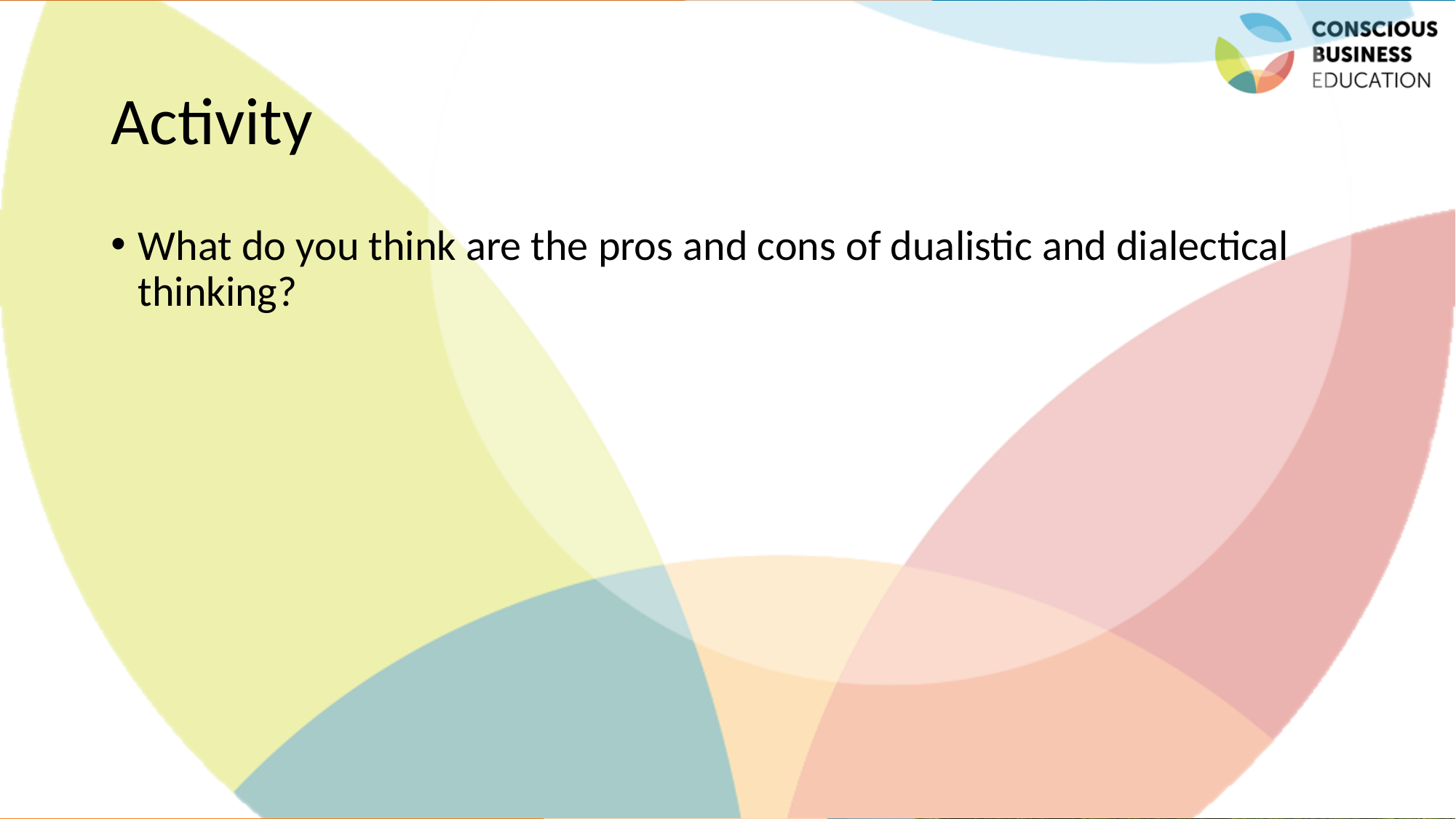

# Activity
What do you think are the pros and cons of dualistic and dialectical thinking?
Jaroslava Kubatova, Palacky University
9